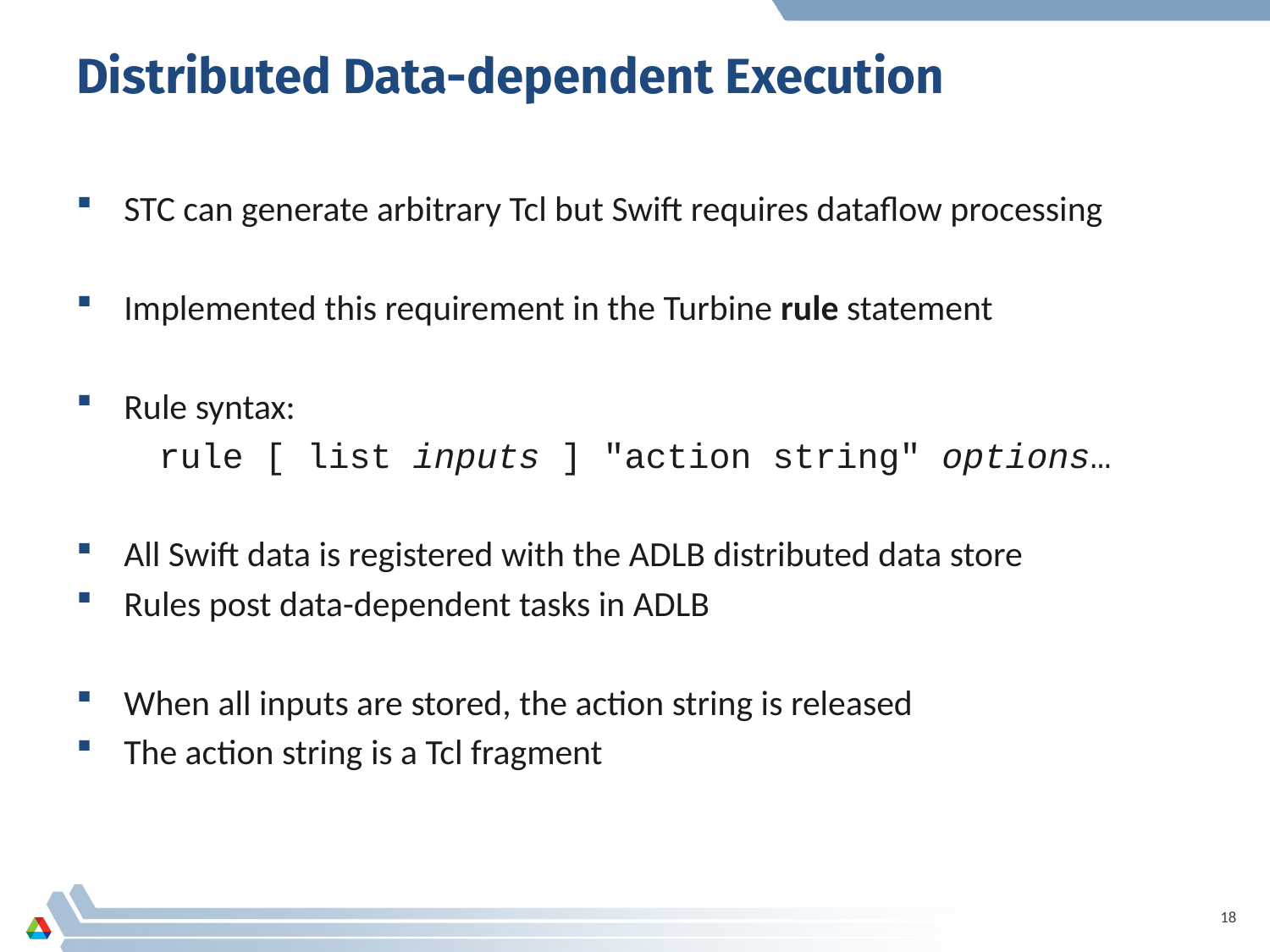

# Distributed Data-dependent Execution
STC can generate arbitrary Tcl but Swift requires dataflow processing

Implemented this requirement in the Turbine rule statement

Rule syntax:
rule [ list inputs ] "action string" options…

All Swift data is registered with the ADLB distributed data store
Rules post data-dependent tasks in ADLB

When all inputs are stored, the action string is released
The action string is a Tcl fragment

18